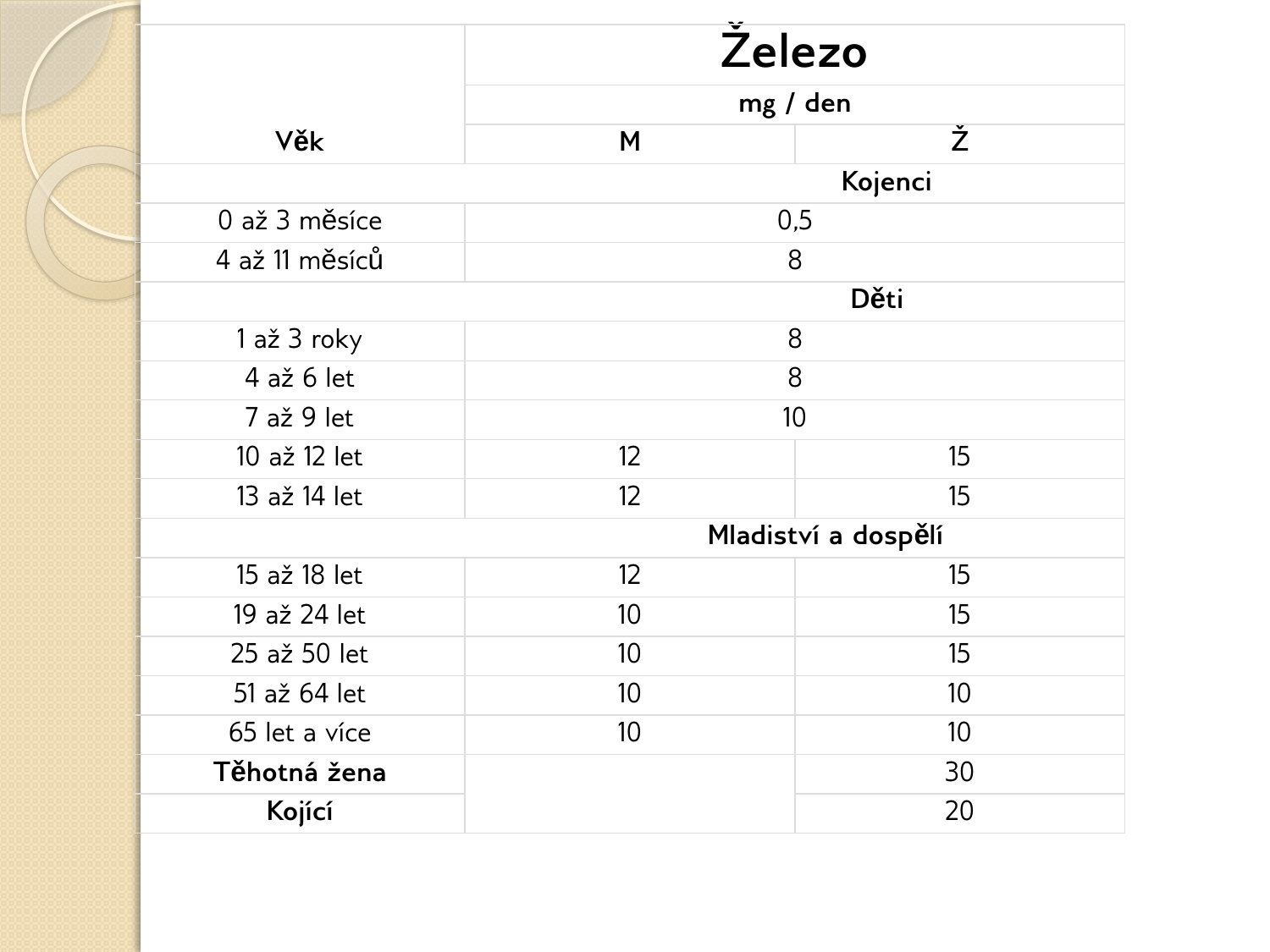

| Věk | Železo |  |
| --- | --- | --- |
|  | mg / den |  |
|  | M | Ž |
| Kojenci |  |  |
| 0 až 3 měsíce | 0,5 |  |
| 4 až 11 měsíců | 8 |  |
| Děti |  |  |
| 1 až 3 roky | 8 |  |
| 4 až 6 let | 8 |  |
| 7 až 9 let | 10 |  |
| 10 až 12 let | 12 | 15 |
| 13 až 14 let | 12 | 15 |
| Mladiství a dospělí |  |  |
| 15 až 18 let | 12 | 15 |
| 19 až 24 let | 10 | 15 |
| 25 až 50 let | 10 | 15 |
| 51 až 64 let | 10 | 10 |
| 65 let a více | 10 | 10 |
| Těhotná žena |  | 30 |
| Kojící |  | 20 |